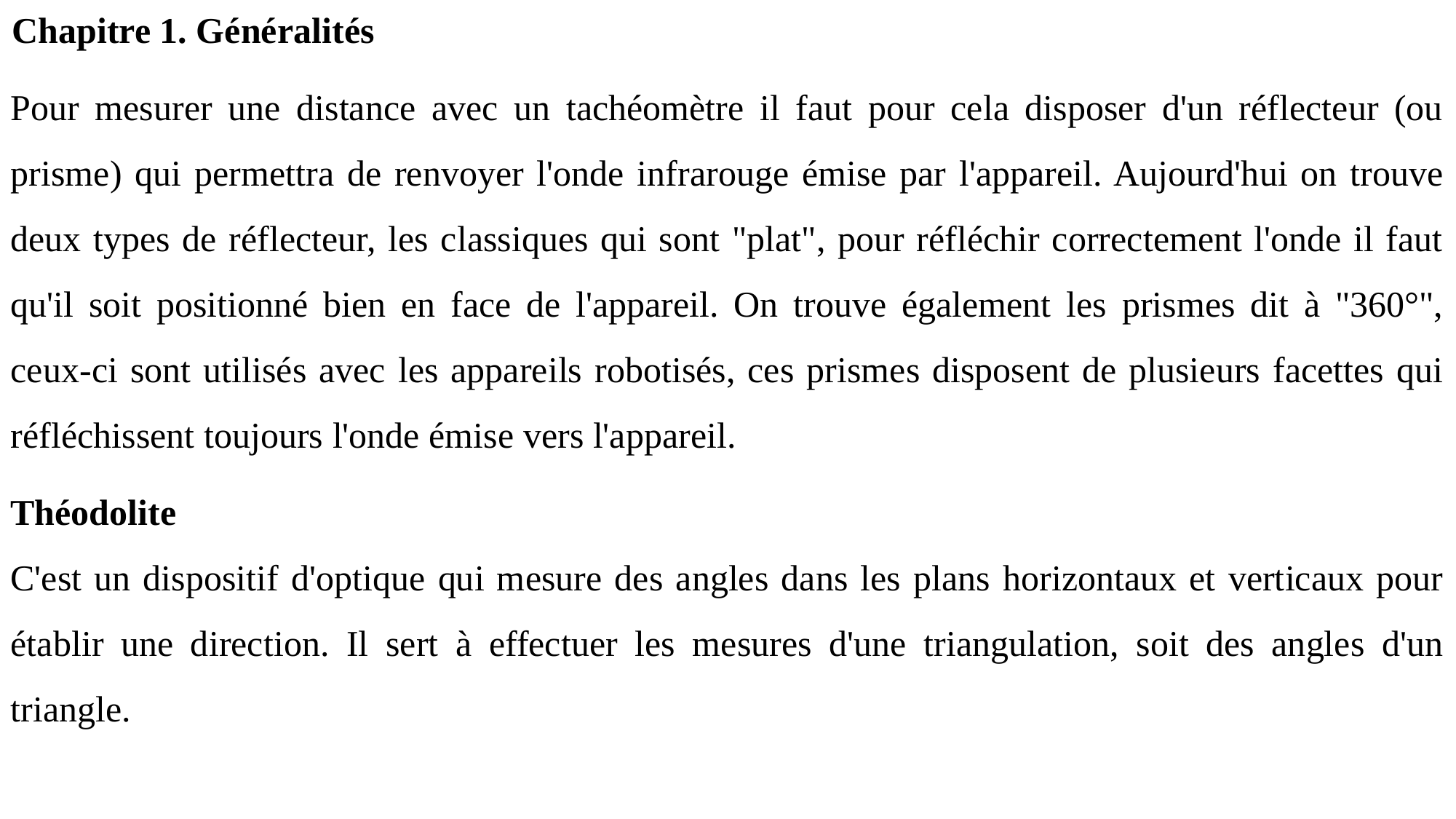

Chapitre 1. Généralités
Pour mesurer une distance avec un tachéomètre il faut pour cela disposer d'un réflecteur (ou prisme) qui permettra de renvoyer l'onde infrarouge émise par l'appareil. Aujourd'hui on trouve deux types de réflecteur, les classiques qui sont "plat", pour réfléchir correctement l'onde il faut qu'il soit positionné bien en face de l'appareil. On trouve également les prismes dit à "360°", ceux-ci sont utilisés avec les appareils robotisés, ces prismes disposent de plusieurs facettes qui réfléchissent toujours l'onde émise vers l'appareil.
Théodolite
C'est un dispositif d'optique qui mesure des angles dans les plans horizontaux et verticaux pour établir une direction. Il sert à effectuer les mesures d'une triangulation, soit des angles d'un triangle.